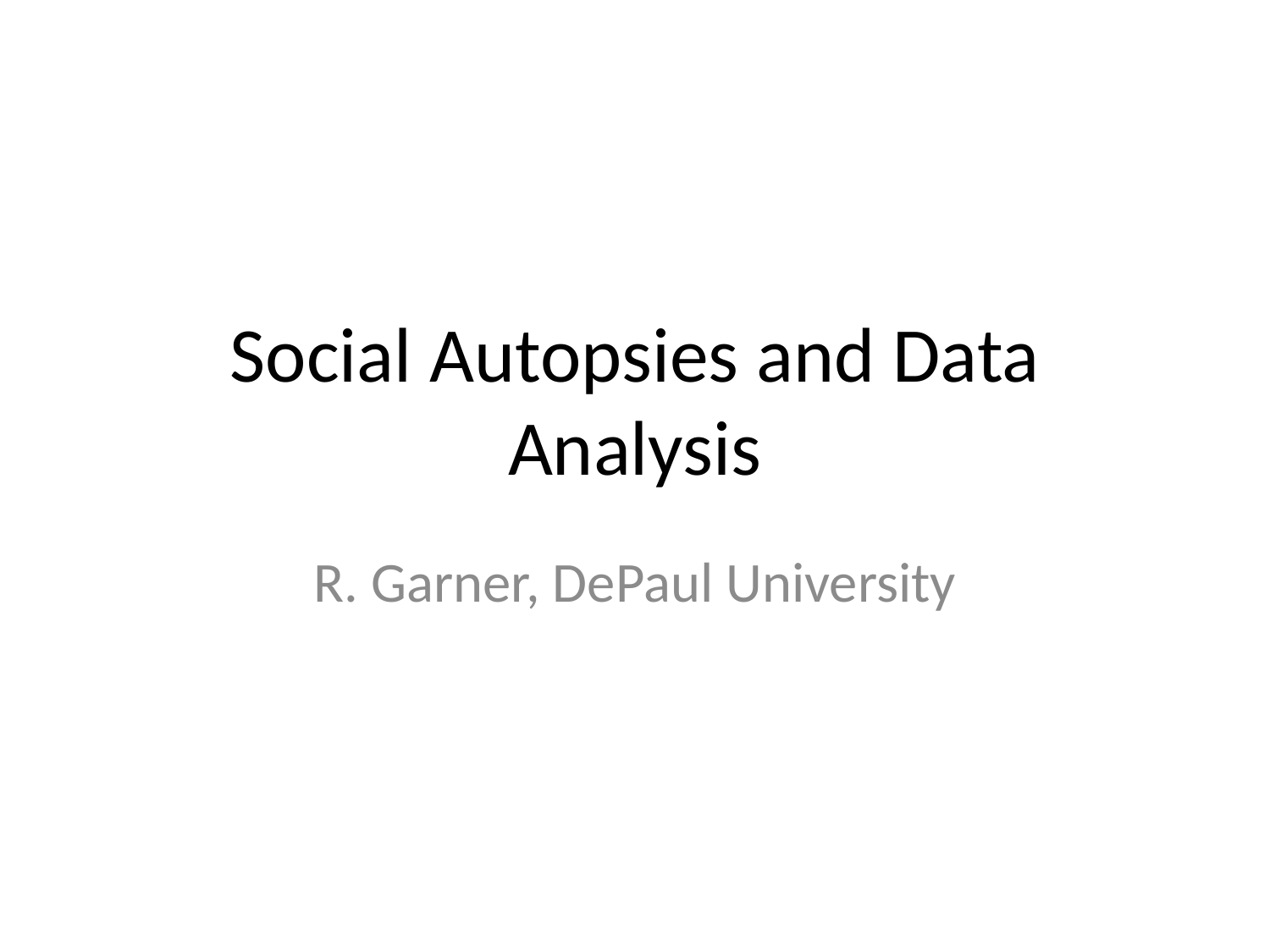

# Social Autopsies and Data Analysis
R. Garner, DePaul University